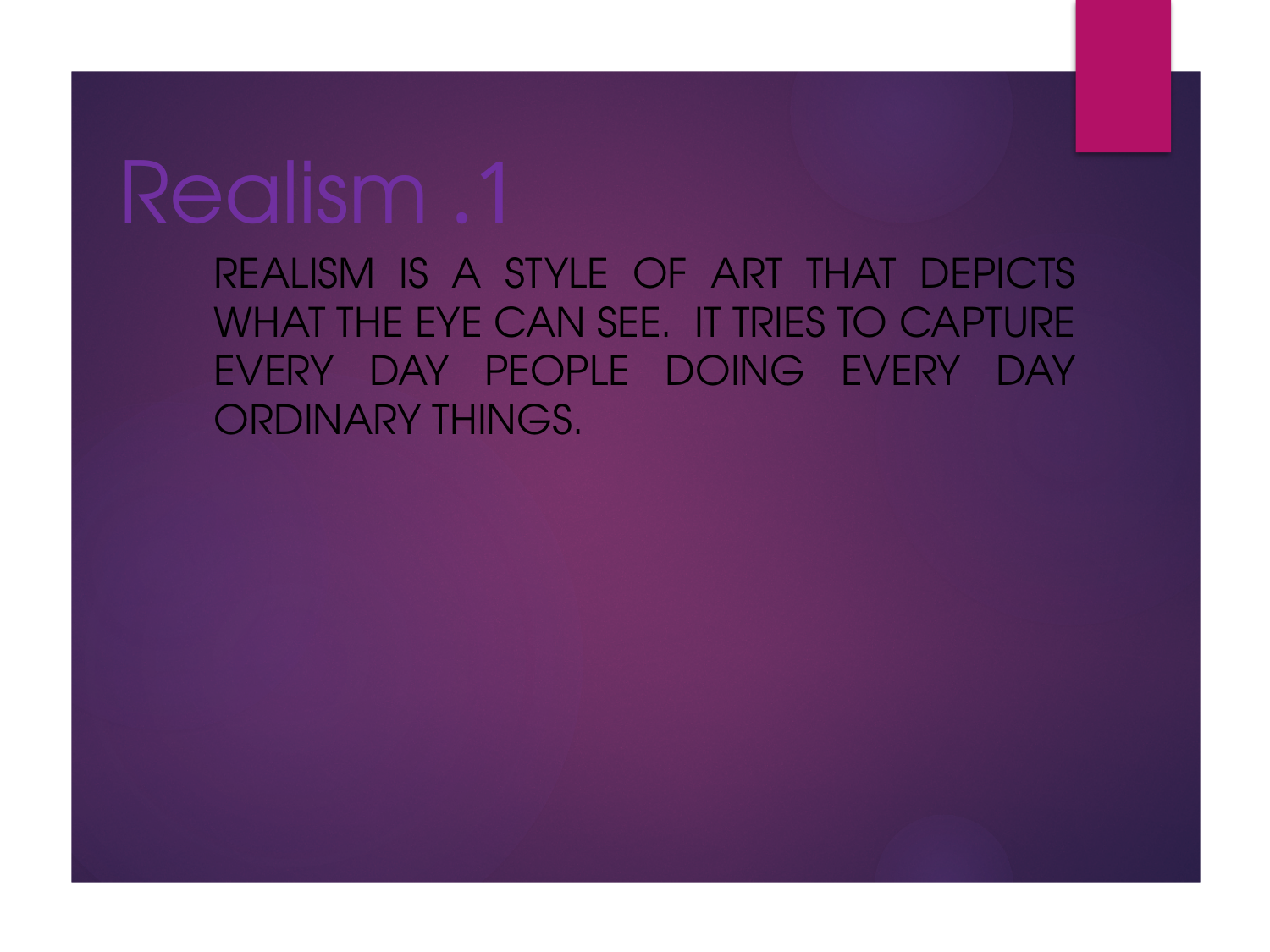

# 1. Realism

Realism is a style of art that depicts what the eye can see.  It tries to capture every day people doing every day ordinary things.